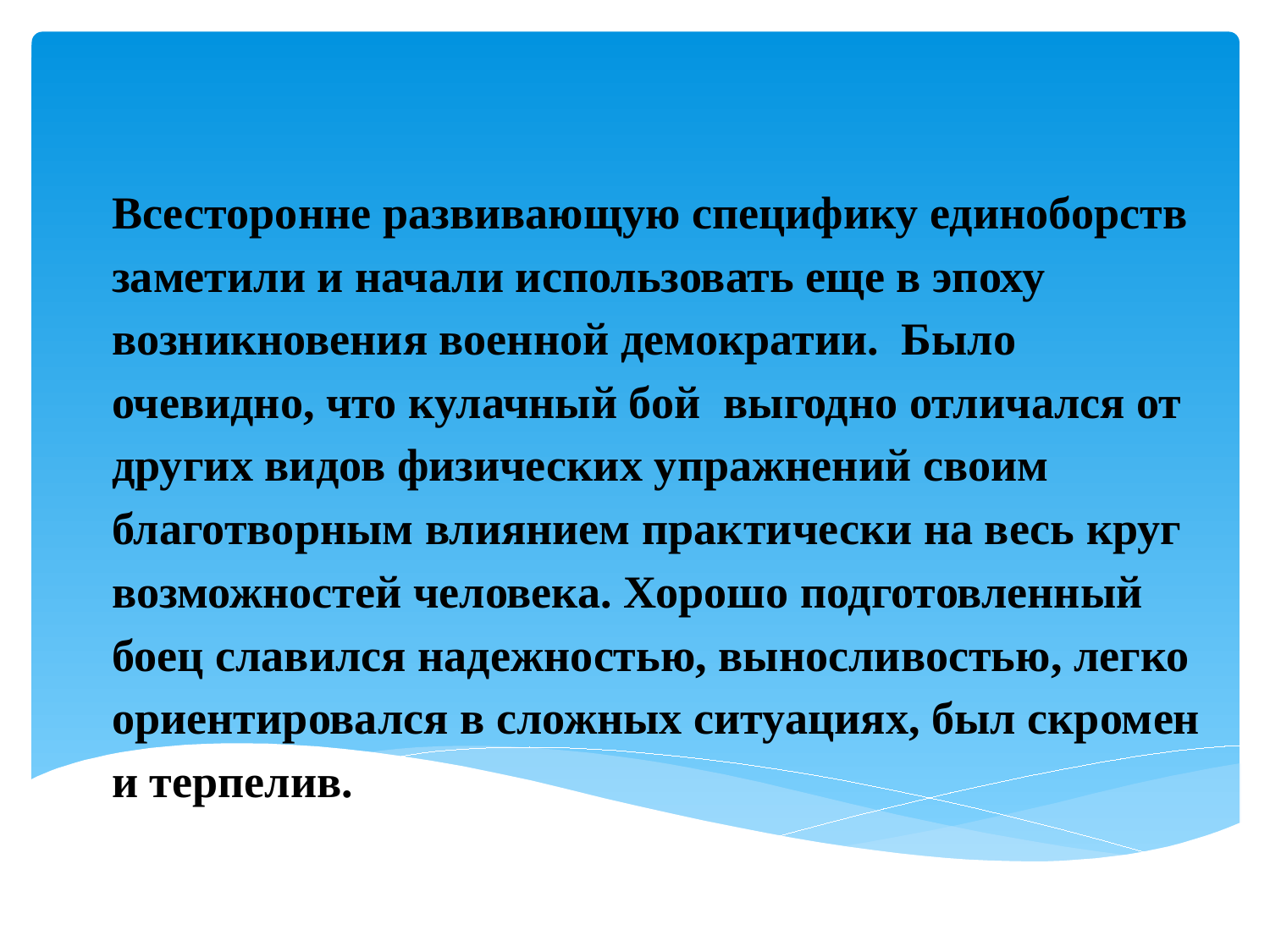

# Всесторонне развивающую специфику единоборств заметили и начали использовать еще в эпоху возникновения военной демократии.  Было очевидно, что кулачный бой  выгодно отличался от других видов физических упражнений своим благотворным влиянием практически на весь круг возможностей человека. Хорошо подготовленный боец славился надежностью, выносливостью, легко ориентировался в сложных ситуациях, был скромен и терпелив.